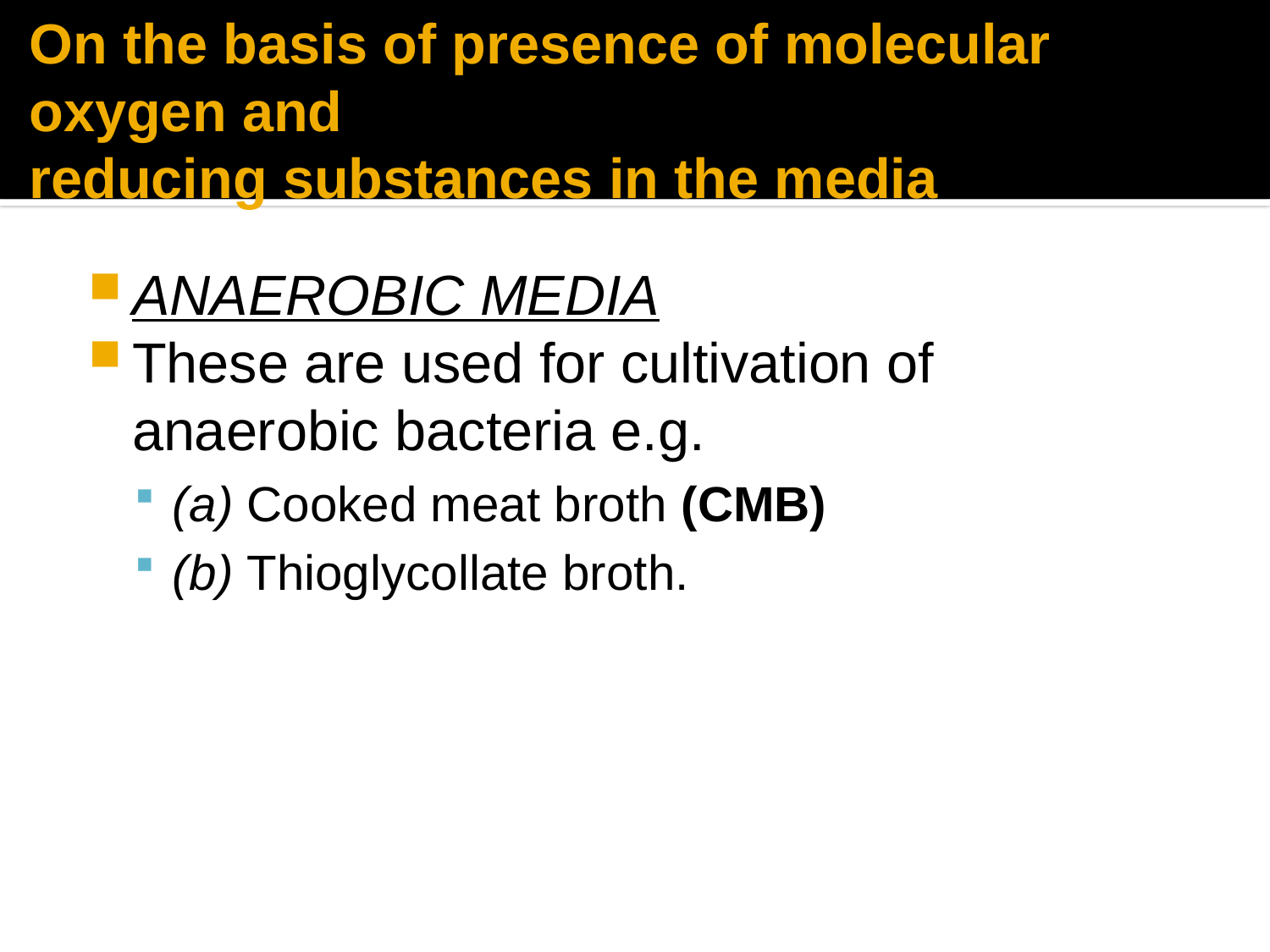

# On the basis of presence of molecular oxygen and reducing substances in the media
ANAEROBIC MEDIA
These are used for cultivation of anaerobic bacteria e.g.
(a) Cooked meat broth (CMB)
(b) Thioglycollate broth.